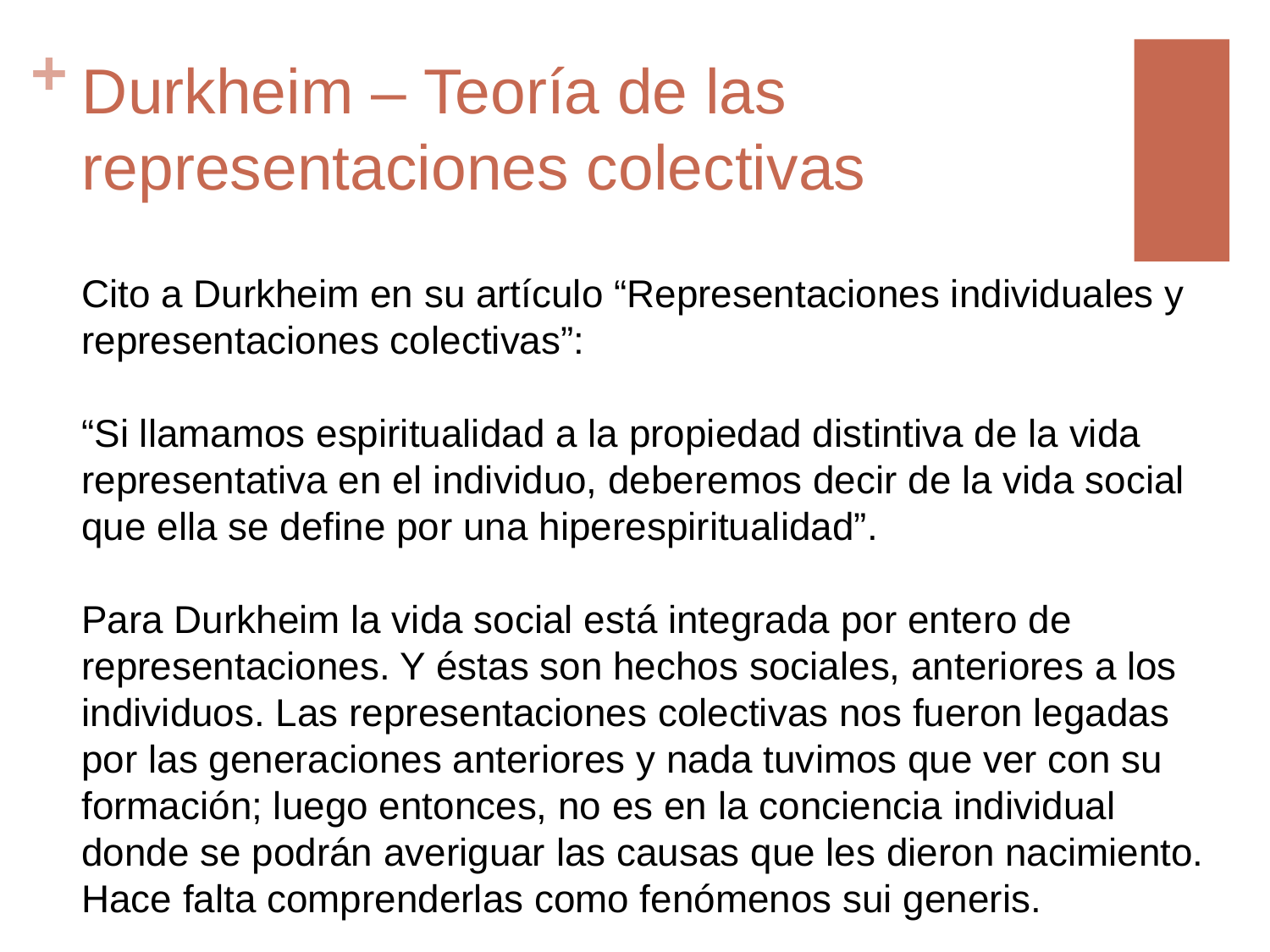

# Durkheim – Teoría de las representaciones colectivas

Cito a Durkheim en su artículo “Representaciones individuales y representaciones colectivas”:

“Si llamamos espiritualidad a la propiedad distintiva de la vida representativa en el individuo, deberemos decir de la vida social que ella se define por una hiperespiritualidad”.

Para Durkheim la vida social está integrada por entero de representaciones. Y éstas son hechos sociales, anteriores a los individuos. Las representaciones colectivas nos fueron legadas por las generaciones anteriores y nada tuvimos que ver con su formación; luego entonces, no es en la conciencia individual donde se podrán averiguar las causas que les dieron nacimiento. Hace falta comprenderlas como fenómenos sui generis.